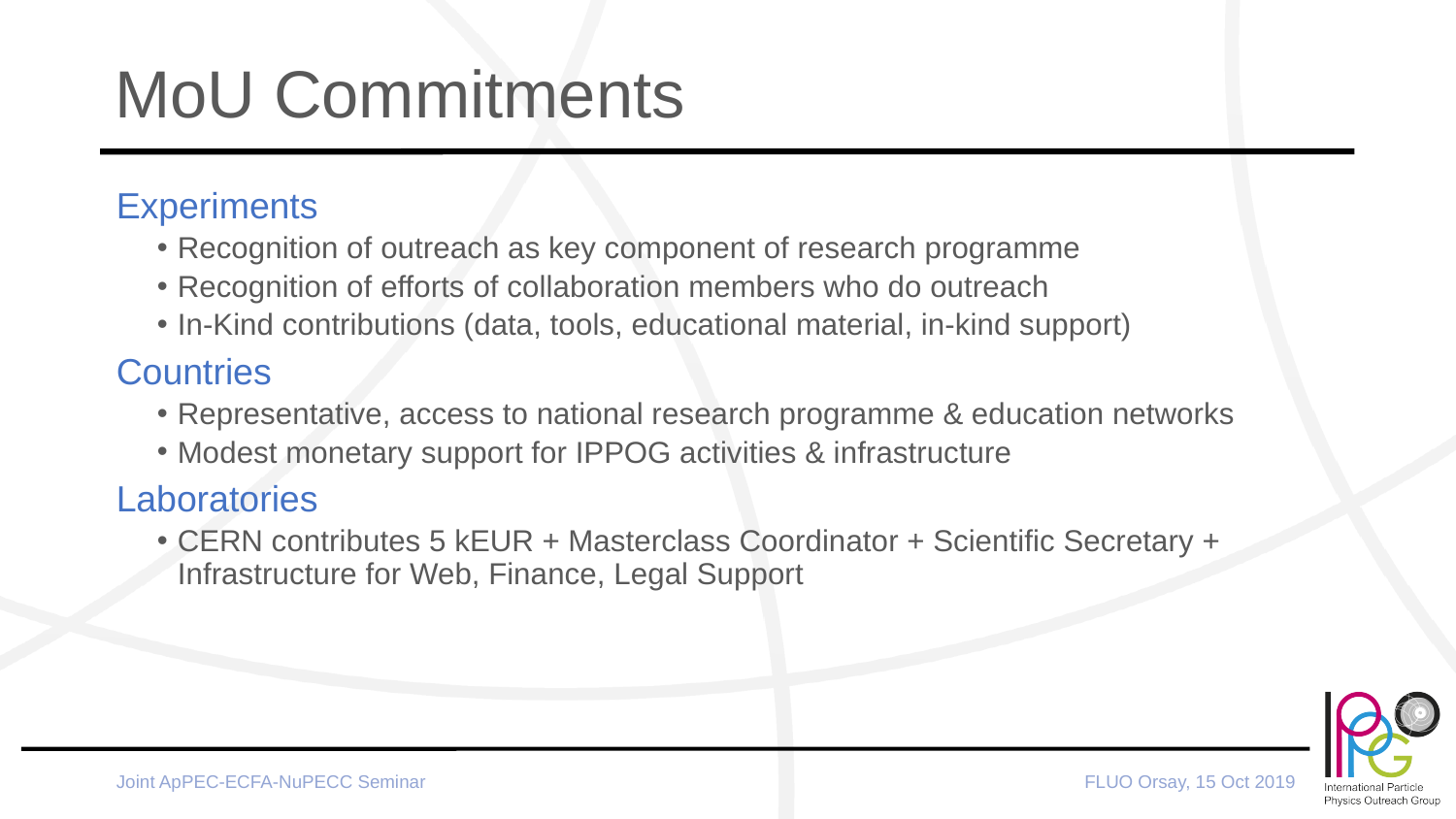

# MoU Commitments
Experiments
Recognition of outreach as key component of research programme
Recognition of efforts of collaboration members who do outreach
In-Kind contributions (data, tools, educational material, in-kind support)
Countries
Representative, access to national research programme & education networks
Modest monetary support for IPPOG activities & infrastructure
Laboratories
CERN contributes 5 kEUR + Masterclass Coordinator + Scientific Secretary + Infrastructure for Web, Finance, Legal Support
Joint ApPEC-ECFA‐NuPECC Seminar
FLUO Orsay, 15 Oct 2019